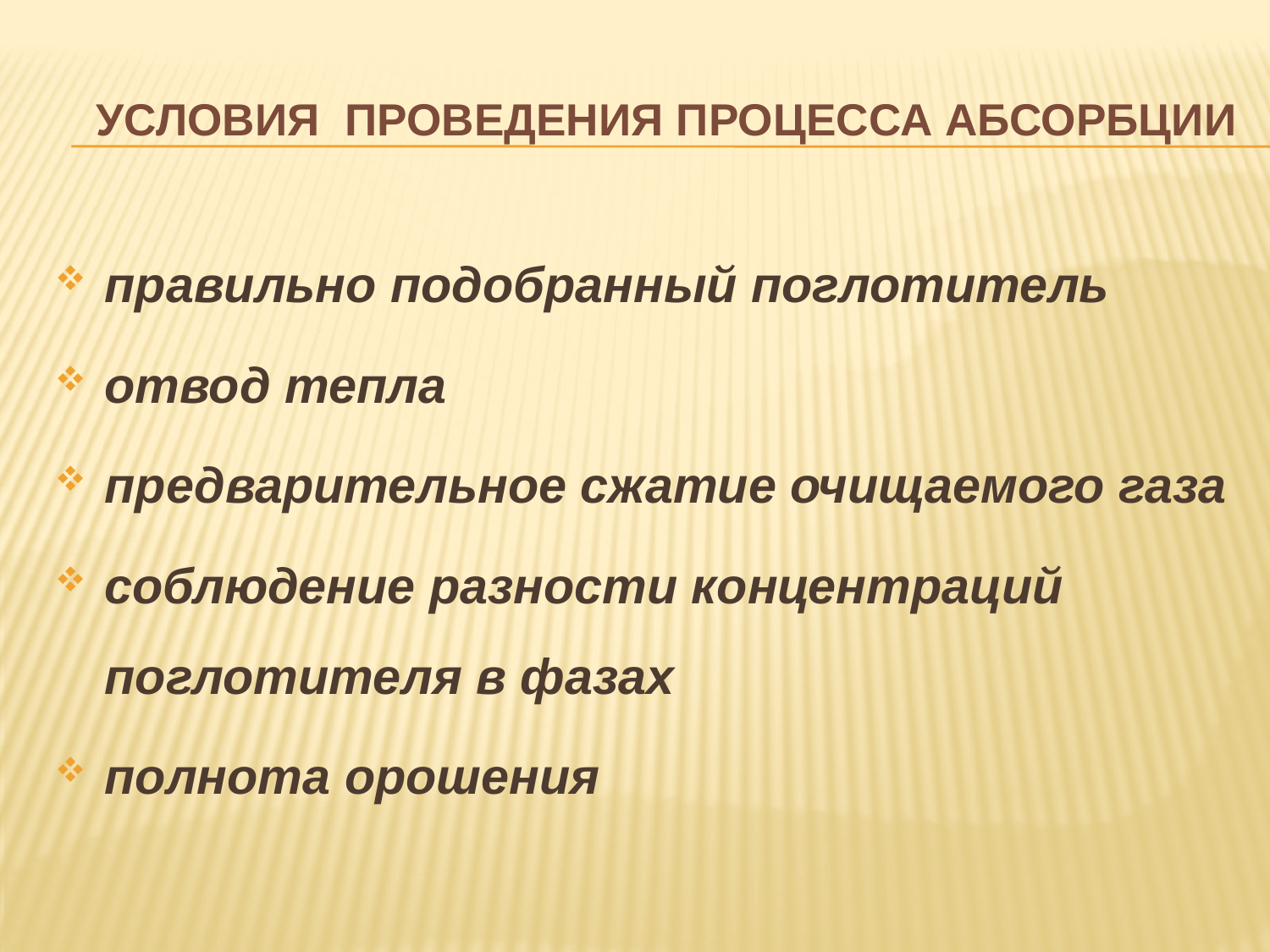

# Условия  проведения процесса абсорбции
правильно подобранный поглотитель
отвод тепла
предварительное сжатие очищаемого газа
соблюдение разности концентраций поглотителя в фазах
полнота орошения